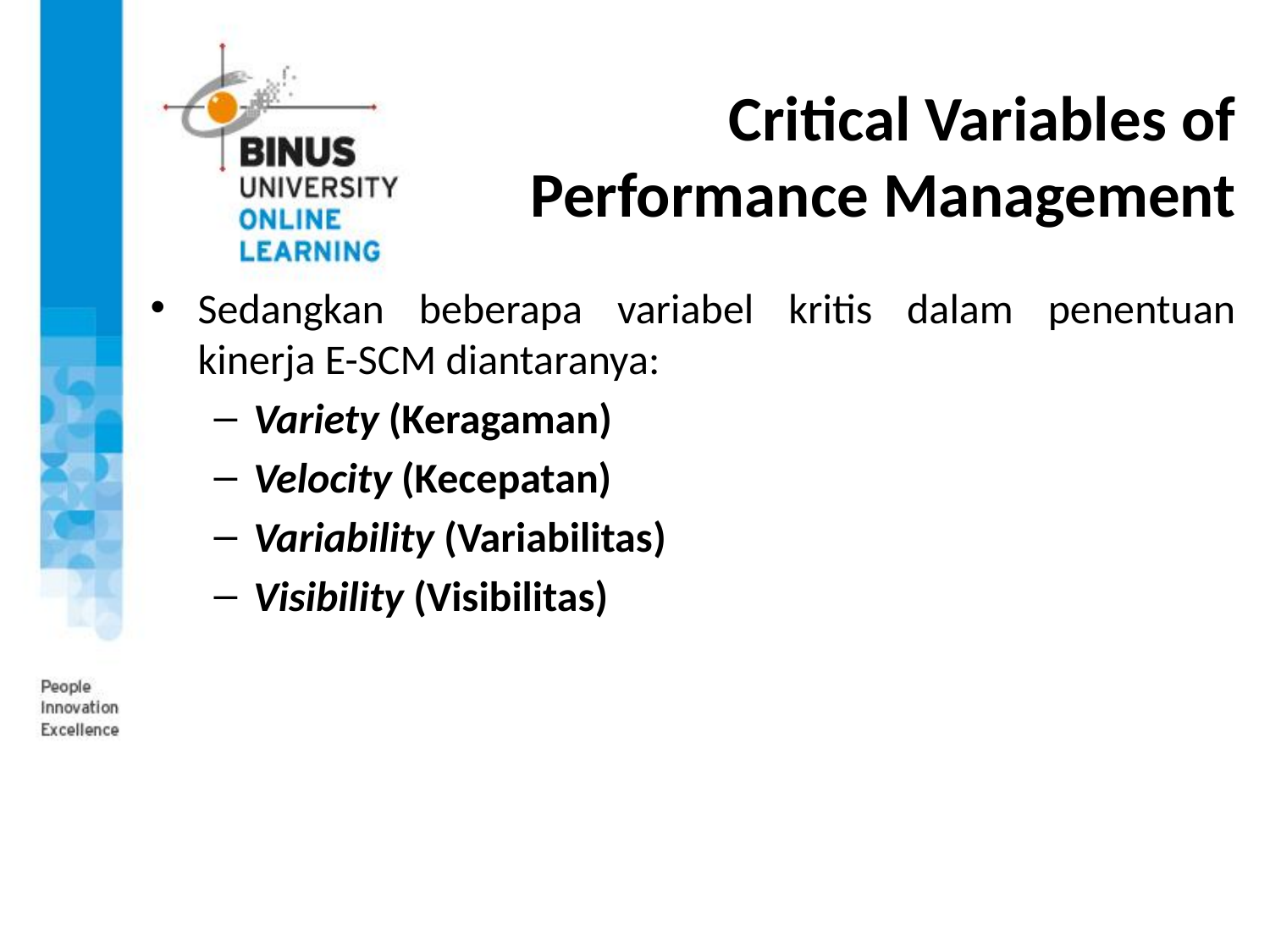

# Critical Variables of Performance Management
Sedangkan beberapa variabel kritis dalam penentuan kinerja E-SCM diantaranya:
Variety (Keragaman)
Velocity (Kecepatan)
Variability (Variabilitas)
Visibility (Visibilitas)